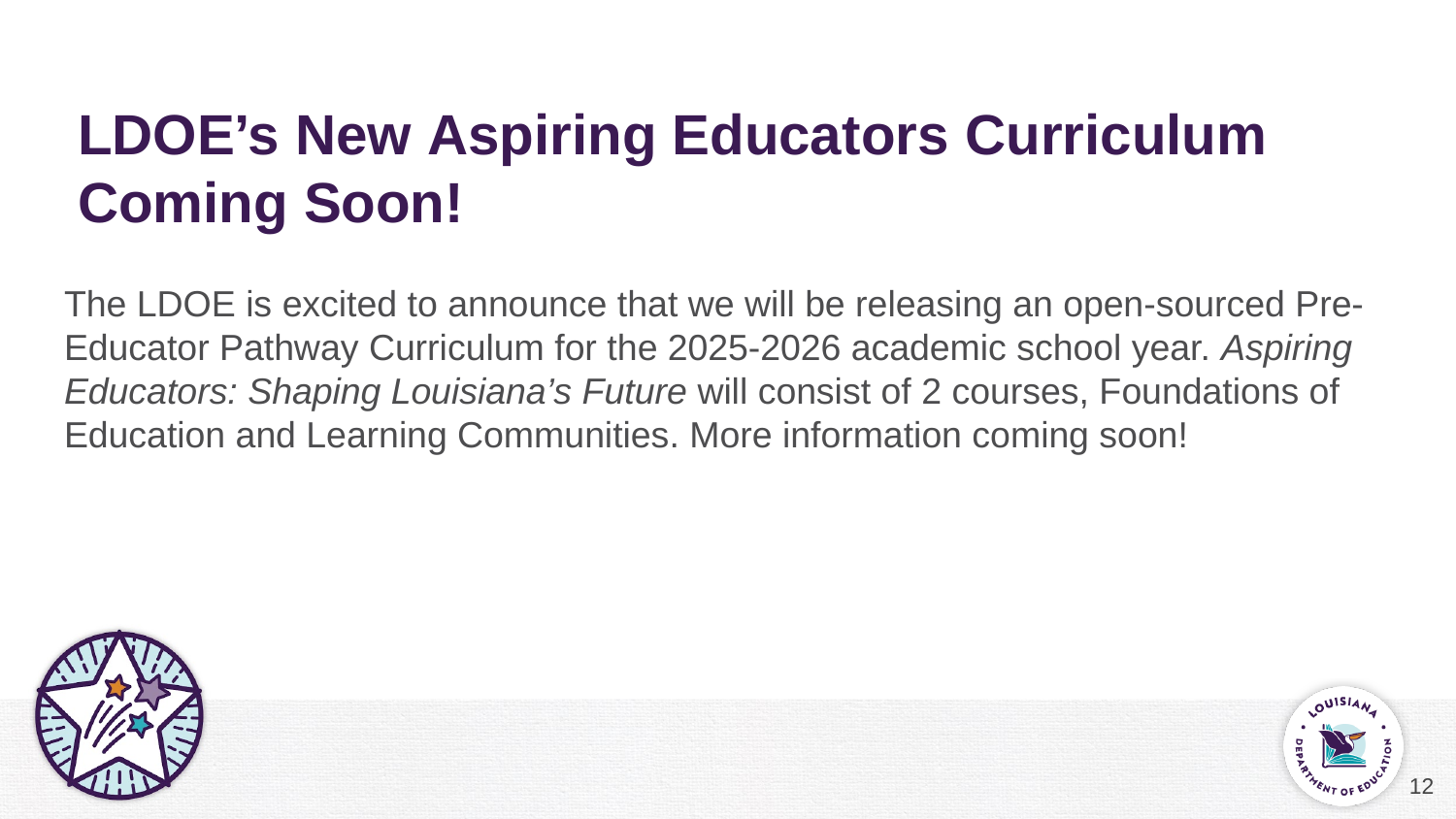

# LDOE’s New Aspiring Educators Curriculum Coming Soon!
The LDOE is excited to announce that we will be releasing an open-sourced Pre-Educator Pathway Curriculum for the 2025-2026 academic school year. Aspiring Educators: Shaping Louisiana’s Future will consist of 2 courses, Foundations of Education and Learning Communities. More information coming soon!
12